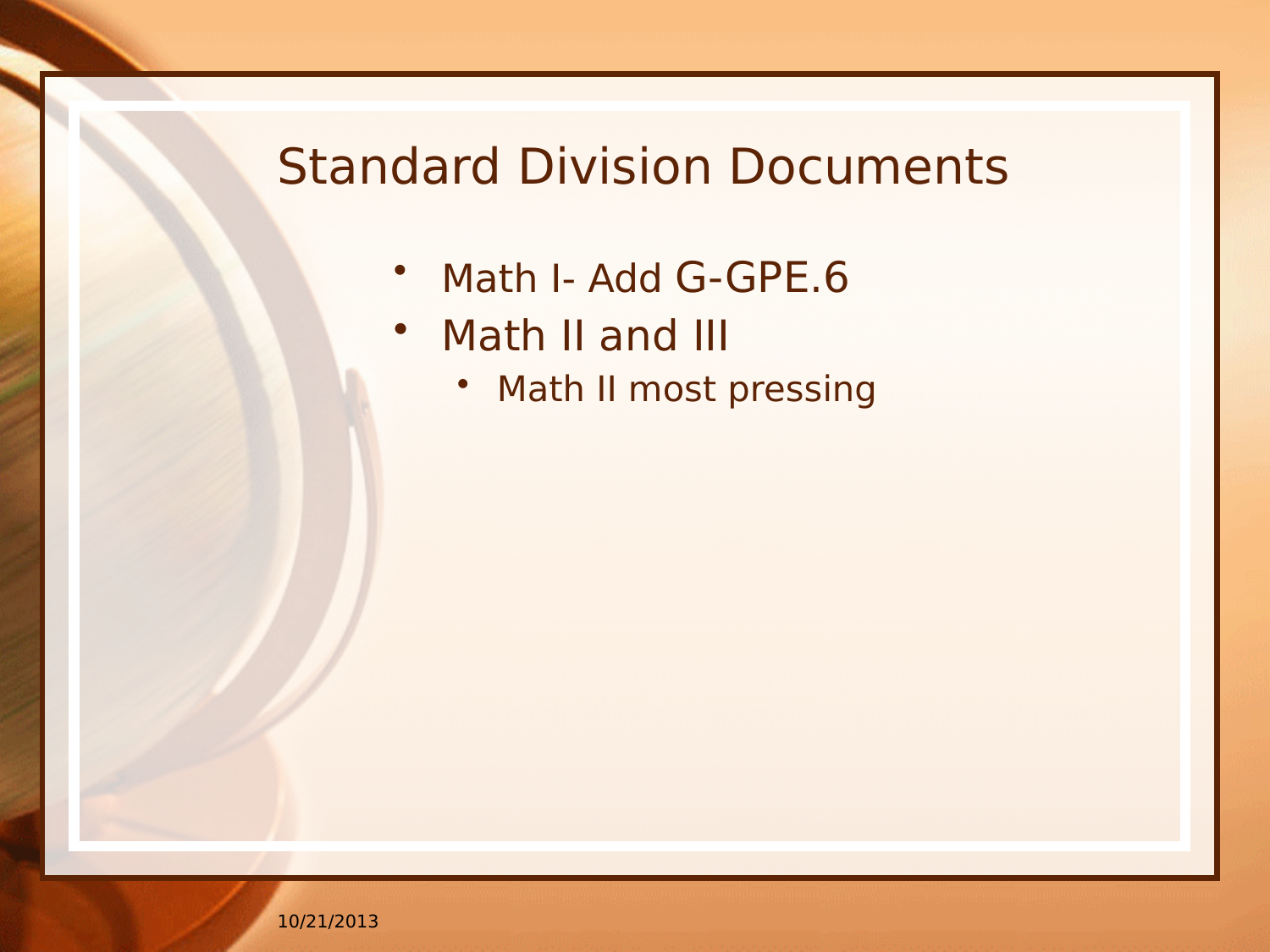

# Standard Division Documents
Math I- Add G-GPE.6
Math II and III
Math II most pressing
10/21/2013